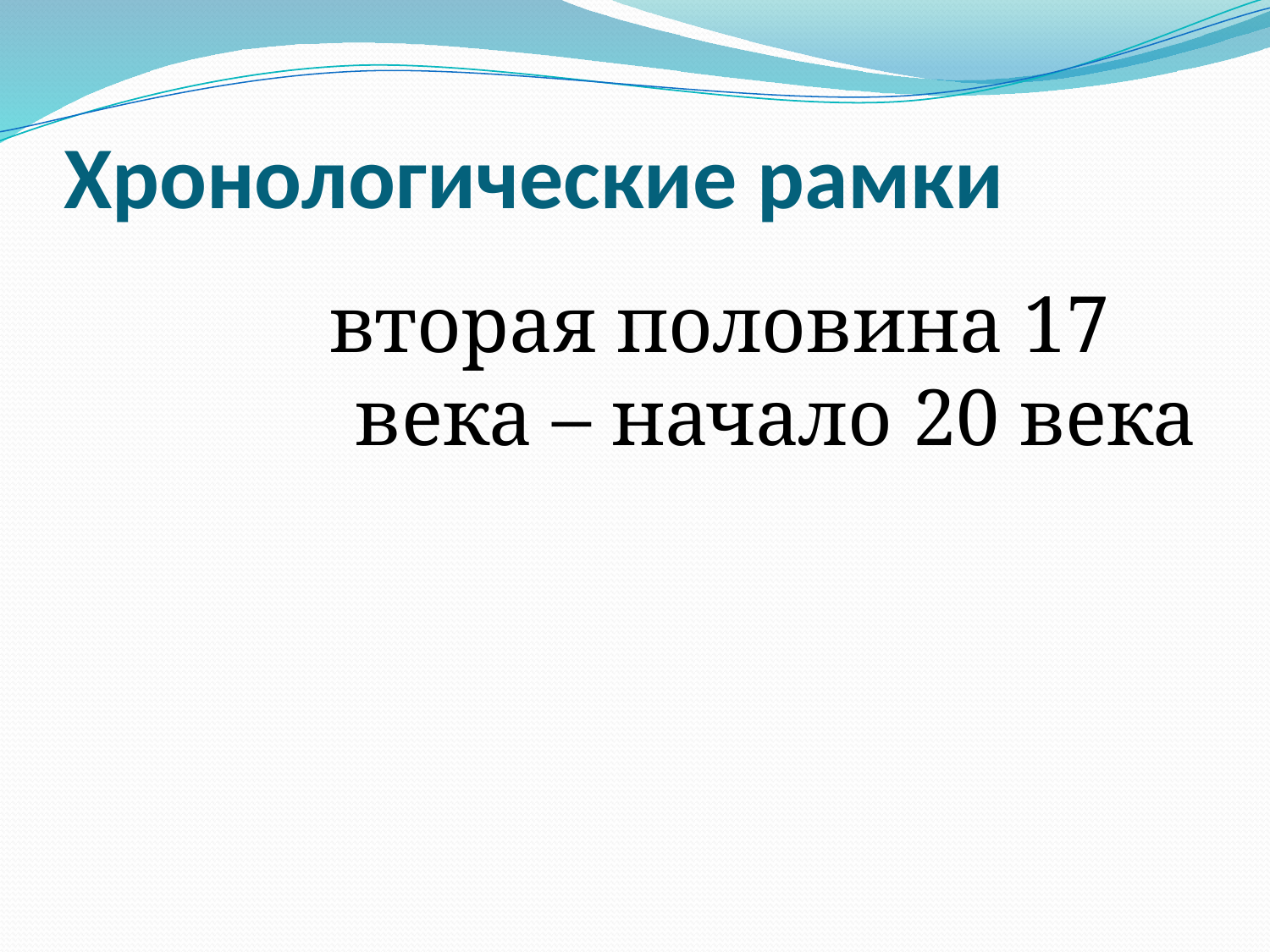

# Хронологические рамки
вторая половина 17 века – начало 20 века